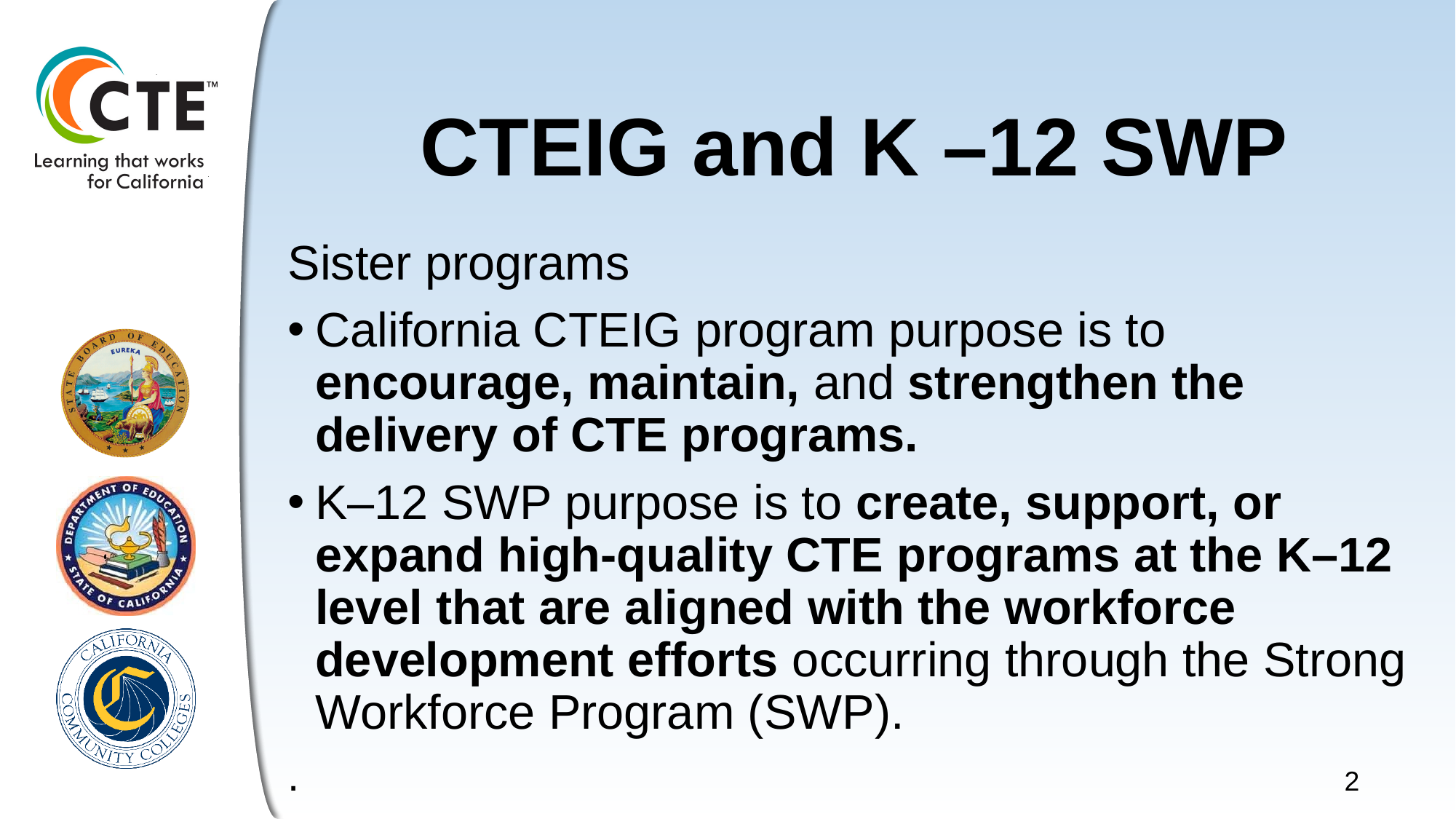

# CTEIG and K –12 SWP
Sister programs
California CTEIG program purpose is to encourage, maintain, and strengthen the delivery of CTE programs.
K–12 SWP purpose is to create, support, or expand high-quality CTE programs at the K–12 level that are aligned with the workforce development efforts occurring through the Strong Workforce Program (SWP).
.